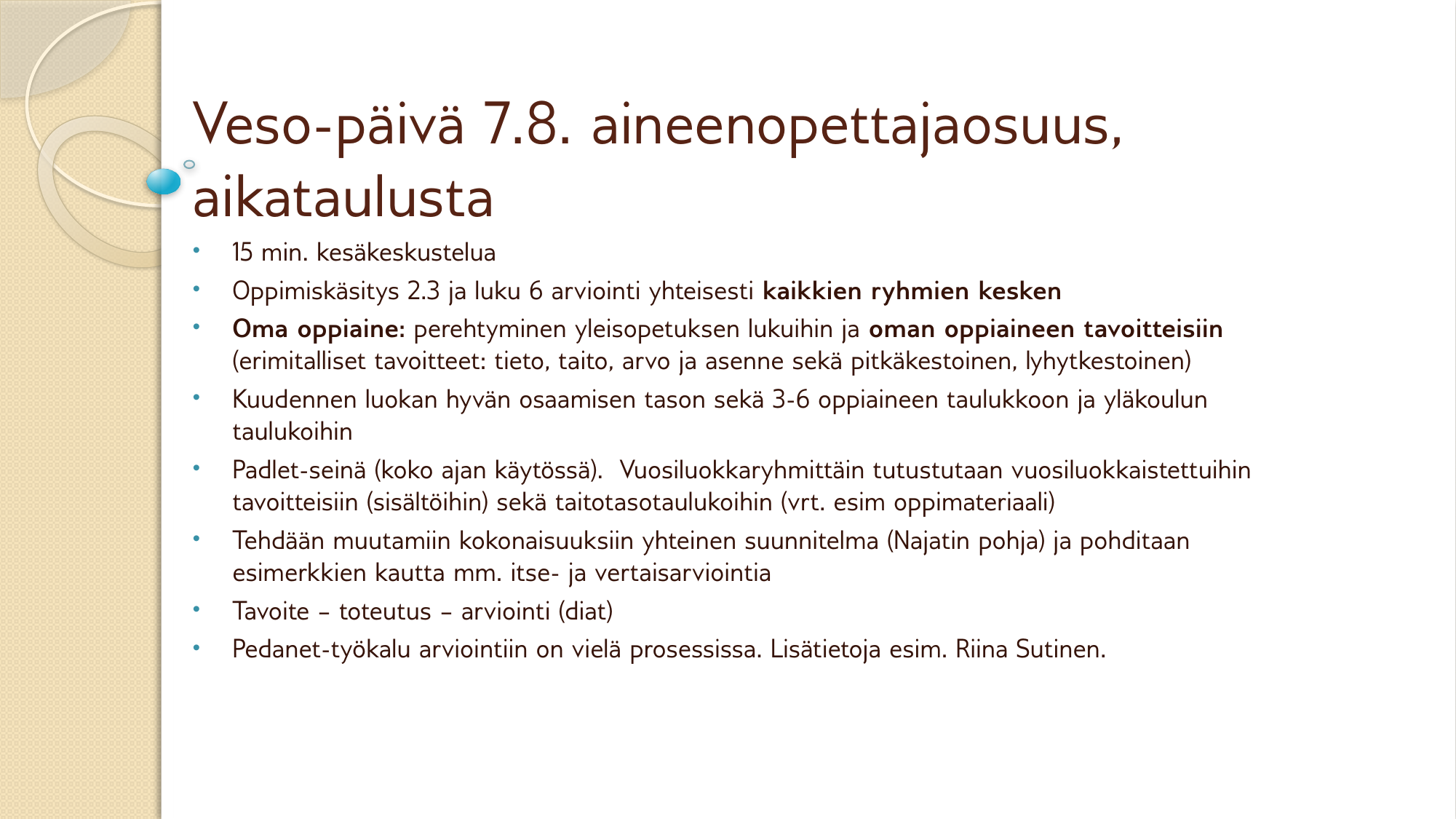

# Veso-päivä 7.8. aineenopettajaosuus, aikataulusta
15 min. kesäkeskustelua
Oppimiskäsitys 2.3 ja luku 6 arviointi yhteisesti kaikkien ryhmien kesken
Oma oppiaine: perehtyminen yleisopetuksen lukuihin ja oman oppiaineen tavoitteisiin (erimitalliset tavoitteet: tieto, taito, arvo ja asenne sekä pitkäkestoinen, lyhytkestoinen)
Kuudennen luokan hyvän osaamisen tason sekä 3-6 oppiaineen taulukkoon ja yläkoulun taulukoihin
Padlet-seinä (koko ajan käytössä).  Vuosiluokkaryhmittäin tutustutaan vuosiluokkaistettuihin tavoitteisiin (sisältöihin) sekä taitotasotaulukoihin (vrt. esim oppimateriaali)
Tehdään muutamiin kokonaisuuksiin yhteinen suunnitelma (Najatin pohja) ja pohditaan esimerkkien kautta mm. itse- ja vertaisarviointia
Tavoite – toteutus – arviointi (diat)
Pedanet-työkalu arviointiin on vielä prosessissa. Lisätietoja esim. Riina Sutinen.